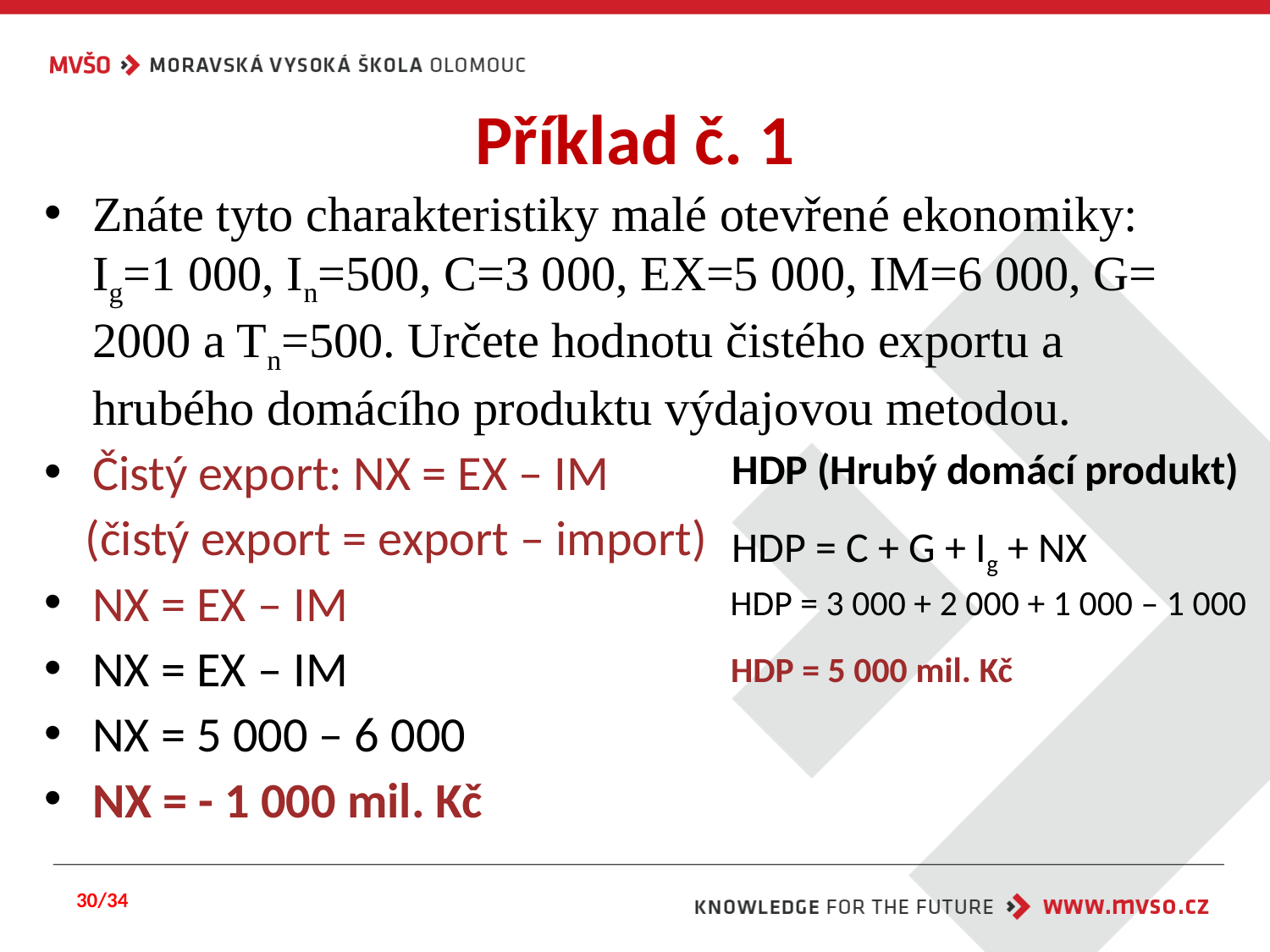

# Příklad č. 1
Znáte tyto charakteristiky malé otevřené ekonomiky: Ig=1 000, In=500, C=3 000, EX=5 000, IM=6 000, G= 2000 a Tn=500. Určete hodnotu čistého exportu a hrubého domácího produktu výdajovou metodou.
Čistý export: NX = EX – IM
     (čistý export = export – import)
NX = EX – IM
NX = EX – IM
NX = 5 000 – 6 000
NX = - 1 000 mil. Kč

HDP (Hrubý domácí produkt)
HDP = C + G + Ig + NX
HDP = 3 000 + 2 000 + 1 000 – 1 000
HDP = 5 000 mil. Kč
30/34